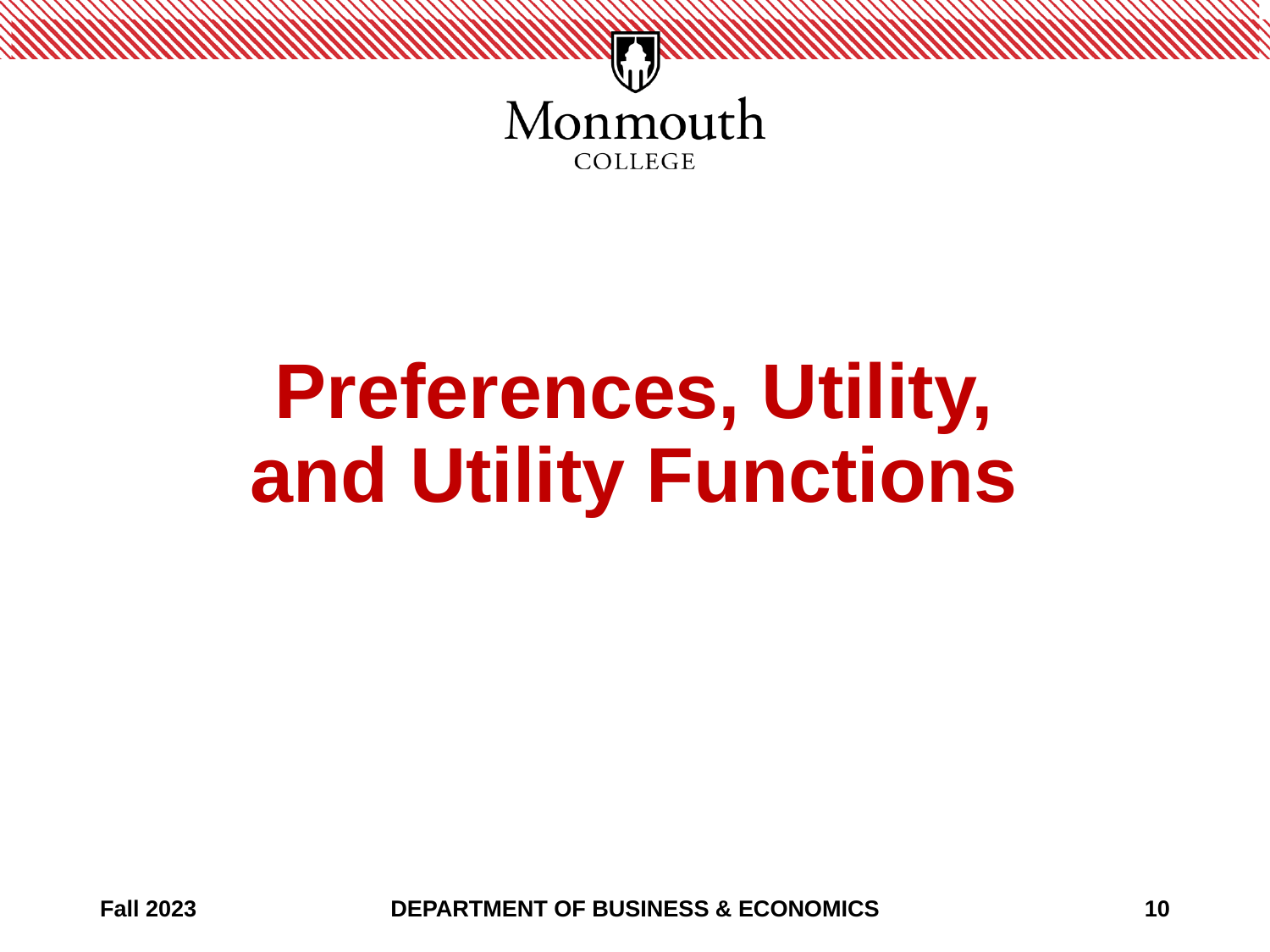

# Preferences, Utility, and Utility Functions
Fall 2023
DEPARTMENT OF BUSINESS & ECONOMICS
10